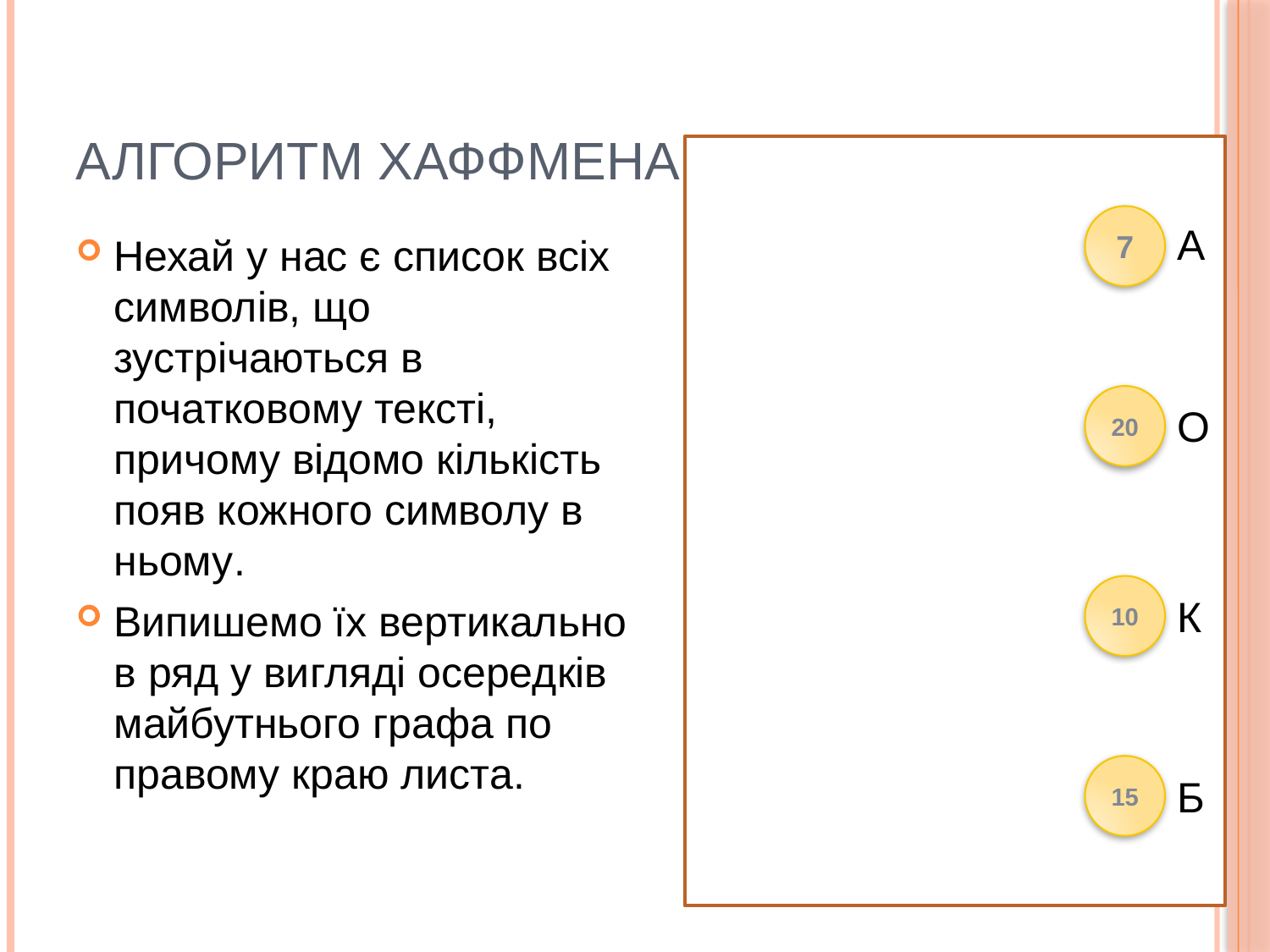

# Алгоритм Хаффмена

7
А
Нехай у нас є список всіх символів, що зустрічаються в початковому тексті, причому відомо кількість появ кожного символу в ньому.
Випишемо їх вертикально в ряд у вигляді осередків майбутнього графа по правому краю листа.
20
О
10
К
15
Б